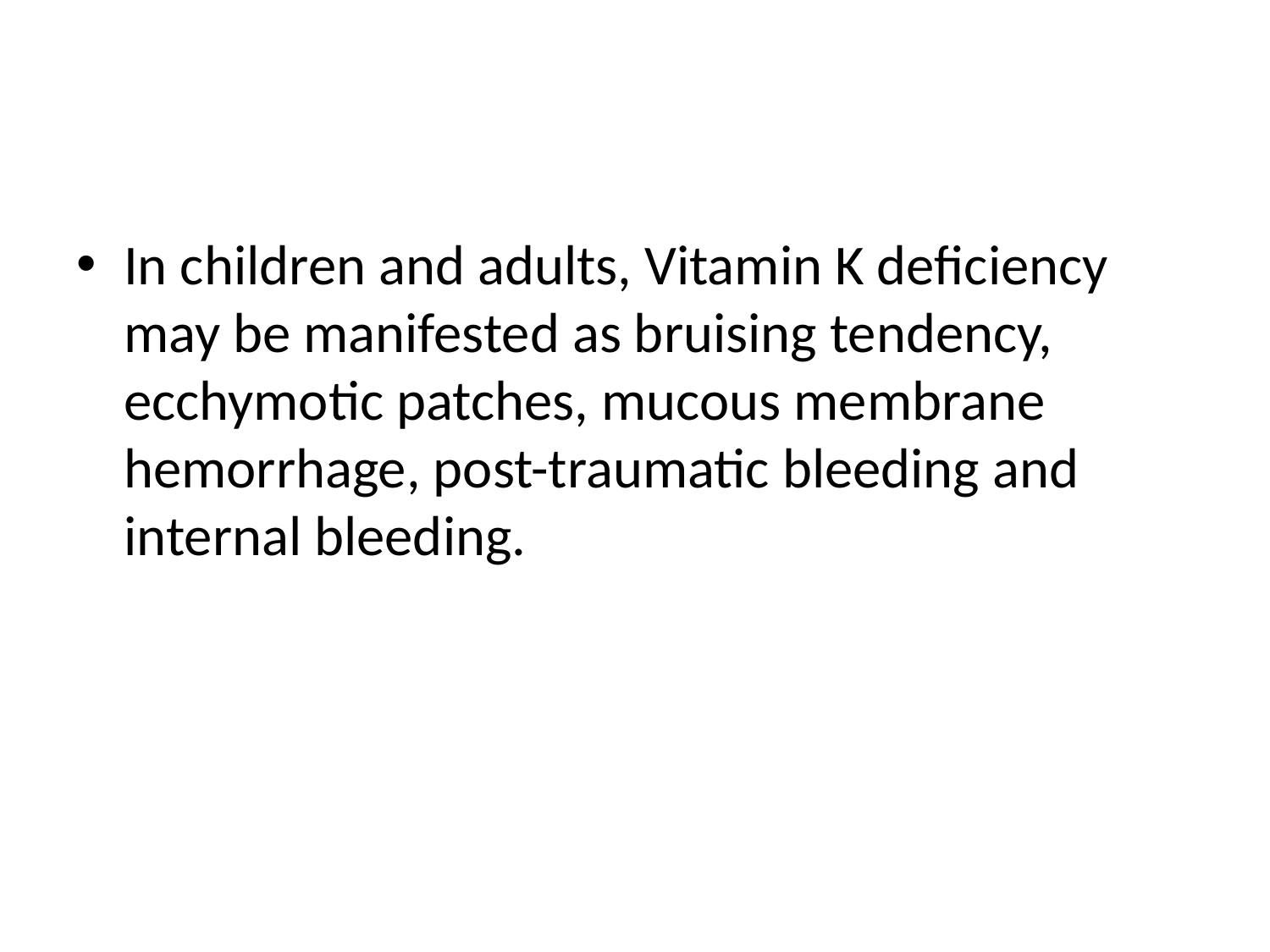

#
In children and adults, Vitamin K deficiency may be manifested as bruising tendency, ecchymotic patches, mucous membrane hemorrhage, post-traumatic bleeding and internal bleeding.